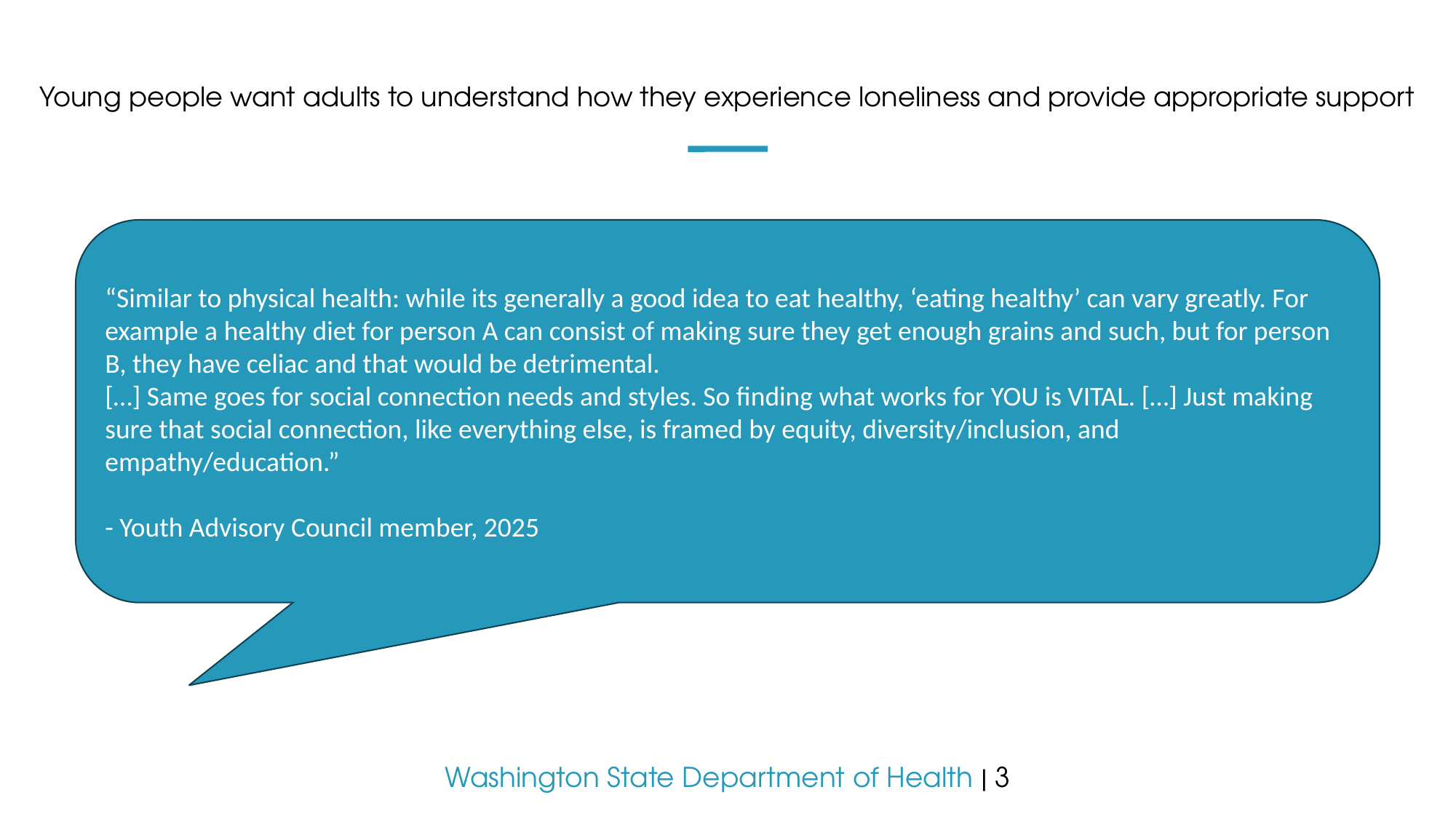

# Young people want adults to understand how they experience loneliness and provide appropriate support
“Similar to physical health: while its generally a good idea to eat healthy, ‘eating healthy’ can vary greatly. For example a healthy diet for person A can consist of making sure they get enough grains and such, but for person B, they have celiac and that would be detrimental.
[…] Same goes for social connection needs and styles. So finding what works for YOU is VITAL. […] Just making sure that social connection, like everything else, is framed by equity, diversity/inclusion, and empathy/education.”

- Youth Advisory Council member, 2025